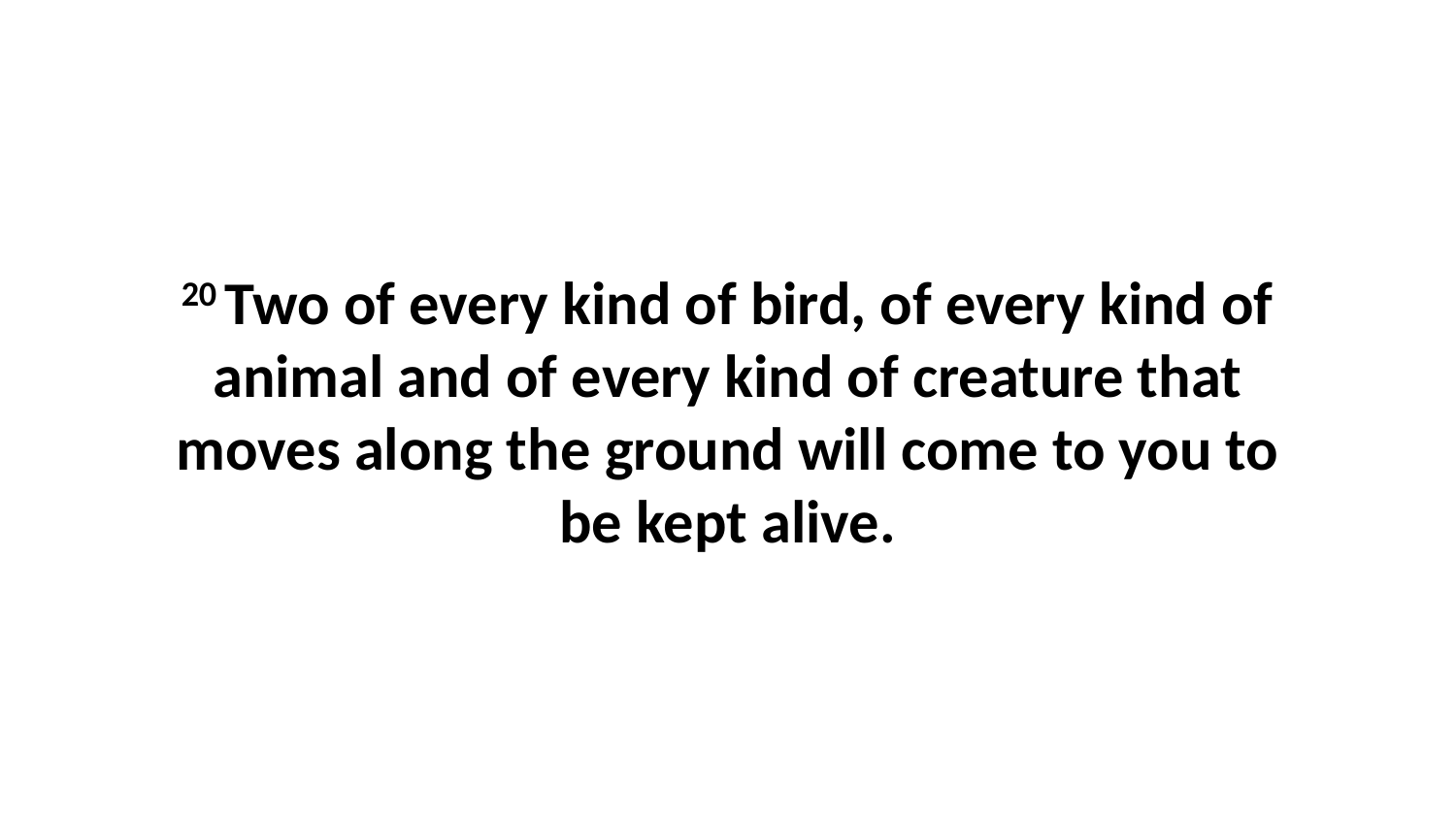

20 Two of every kind of bird, of every kind of animal and of every kind of creature that moves along the ground will come to you to be kept alive.